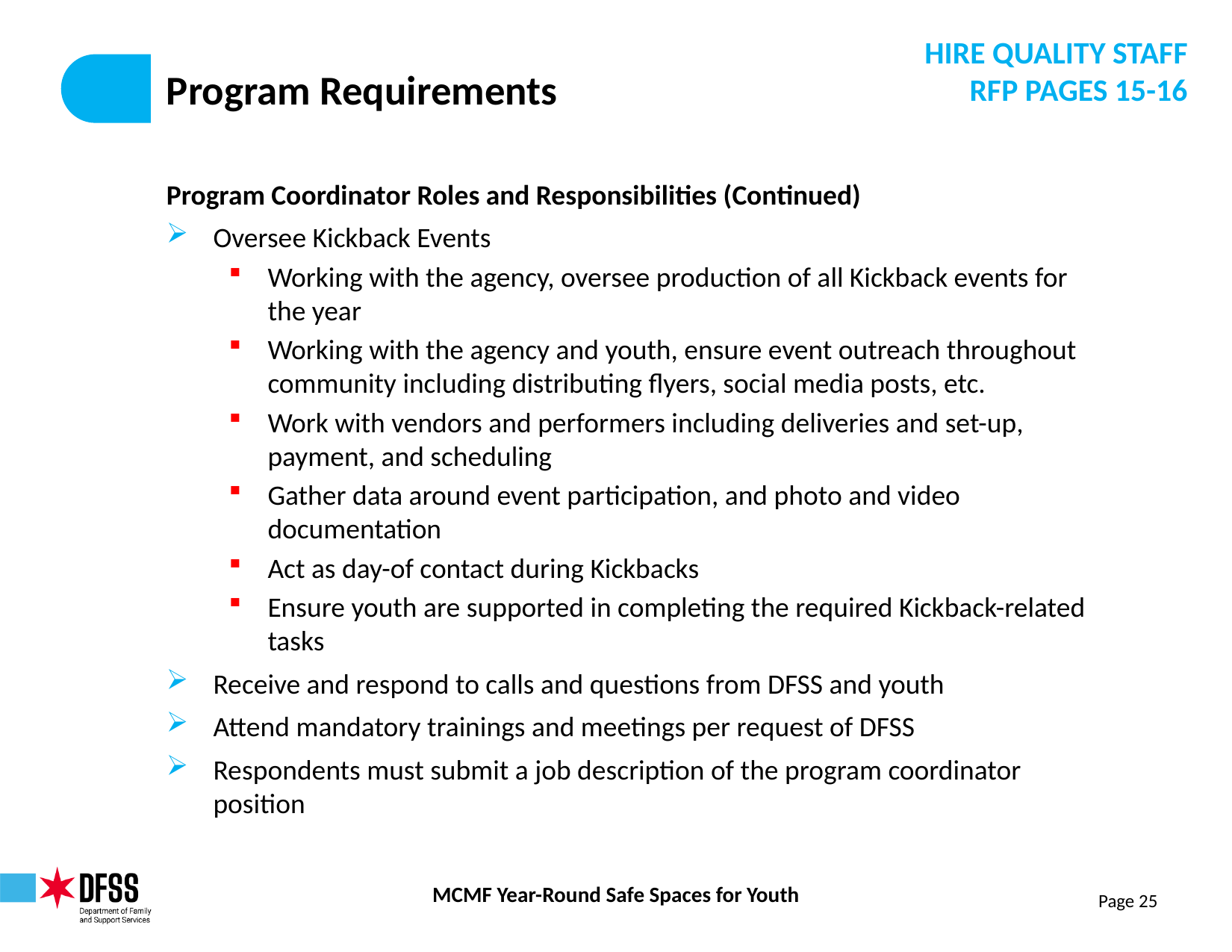

HIRE QUALITY STAFF
RFP PAGES 15-16
# Program Requirements

Program Coordinator Roles and Responsibilities (Continued)
Oversee Kickback Events
Working with the agency, oversee production of all Kickback events for the year
Working with the agency and youth, ensure event outreach throughout community including distributing flyers, social media posts, etc.
Work with vendors and performers including deliveries and set-up, payment, and scheduling
Gather data around event participation, and photo and video documentation
Act as day-of contact during Kickbacks
Ensure youth are supported in completing the required Kickback-related tasks
Receive and respond to calls and questions from DFSS and youth
Attend mandatory trainings and meetings per request of DFSS
Respondents must submit a job description of the program coordinator position
Page 25